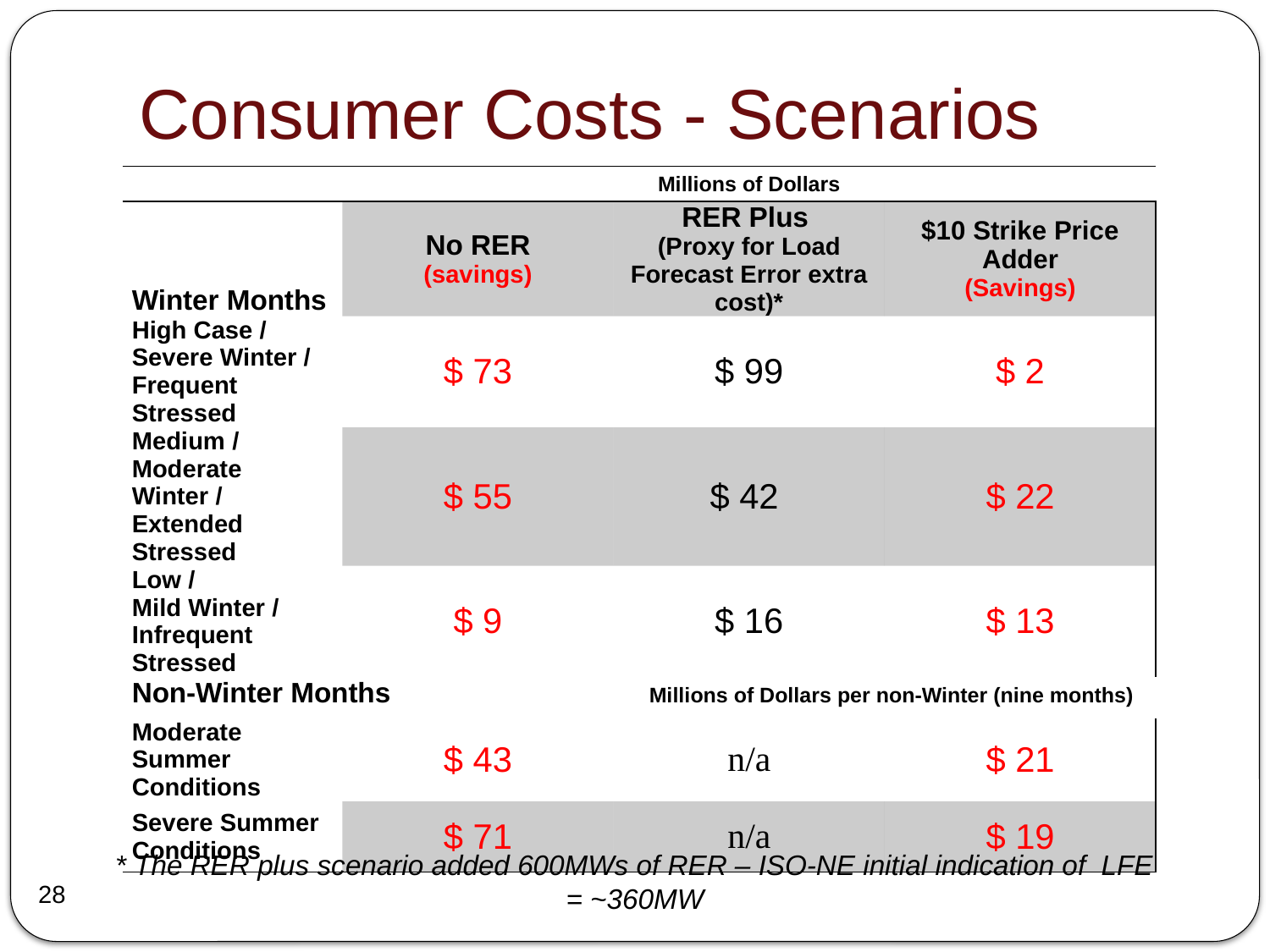

# Consumer Costs - Scenarios
|  | Millions of Dollars |  |  |
| --- | --- | --- | --- |
| Winter Months | No RER (savings) | RER Plus (Proxy for Load Forecast Error extra cost)\* | $10 Strike Price Adder (Savings) |
| High Case / Severe Winter / Frequent Stressed | $ 73 | $ 99 | $ 2 |
| Medium / Moderate Winter / Extended Stressed | $ 55 | $ 42 | $ 22 |
| Low / Mild Winter / Infrequent Stressed | $ 9 | $ 16 | $ 13 |
| Non-Winter Months Millions of Dollars per non-Winter (nine months) |  |  |  |
| Moderate Summer Conditions | $ 43 | n/a | $ 21 |
| Severe Summer Conditions | $ 71 | n/a | $ 19 |
* The RER plus scenario added 600MWs of RER – ISO-NE initial indication of  LFE = ~360MW
28